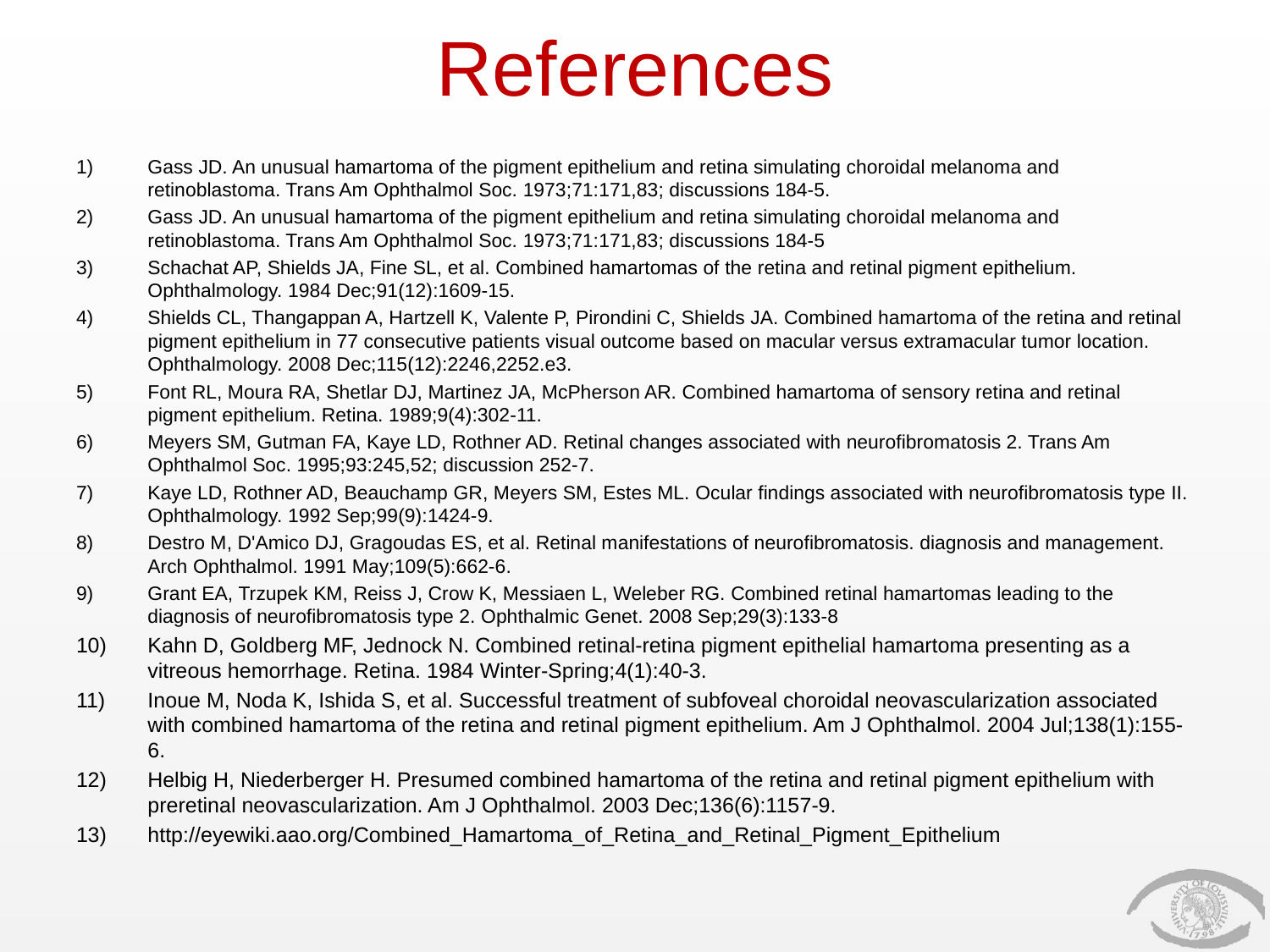

# References
Gass JD. An unusual hamartoma of the pigment epithelium and retina simulating choroidal melanoma and retinoblastoma. Trans Am Ophthalmol Soc. 1973;71:171,83; discussions 184-5.
Gass JD. An unusual hamartoma of the pigment epithelium and retina simulating choroidal melanoma and retinoblastoma. Trans Am Ophthalmol Soc. 1973;71:171,83; discussions 184-5
Schachat AP, Shields JA, Fine SL, et al. Combined hamartomas of the retina and retinal pigment epithelium. Ophthalmology. 1984 Dec;91(12):1609-15.
Shields CL, Thangappan A, Hartzell K, Valente P, Pirondini C, Shields JA. Combined hamartoma of the retina and retinal pigment epithelium in 77 consecutive patients visual outcome based on macular versus extramacular tumor location. Ophthalmology. 2008 Dec;115(12):2246,2252.e3.
Font RL, Moura RA, Shetlar DJ, Martinez JA, McPherson AR. Combined hamartoma of sensory retina and retinal pigment epithelium. Retina. 1989;9(4):302-11.
Meyers SM, Gutman FA, Kaye LD, Rothner AD. Retinal changes associated with neurofibromatosis 2. Trans Am Ophthalmol Soc. 1995;93:245,52; discussion 252-7.
Kaye LD, Rothner AD, Beauchamp GR, Meyers SM, Estes ML. Ocular findings associated with neurofibromatosis type II. Ophthalmology. 1992 Sep;99(9):1424-9.
Destro M, D'Amico DJ, Gragoudas ES, et al. Retinal manifestations of neurofibromatosis. diagnosis and management. Arch Ophthalmol. 1991 May;109(5):662-6.
Grant EA, Trzupek KM, Reiss J, Crow K, Messiaen L, Weleber RG. Combined retinal hamartomas leading to the diagnosis of neurofibromatosis type 2. Ophthalmic Genet. 2008 Sep;29(3):133-8
Kahn D, Goldberg MF, Jednock N. Combined retinal-retina pigment epithelial hamartoma presenting as a vitreous hemorrhage. Retina. 1984 Winter-Spring;4(1):40-3.
Inoue M, Noda K, Ishida S, et al. Successful treatment of subfoveal choroidal neovascularization associated with combined hamartoma of the retina and retinal pigment epithelium. Am J Ophthalmol. 2004 Jul;138(1):155-6.
Helbig H, Niederberger H. Presumed combined hamartoma of the retina and retinal pigment epithelium with preretinal neovascularization. Am J Ophthalmol. 2003 Dec;136(6):1157-9.
http://eyewiki.aao.org/Combined_Hamartoma_of_Retina_and_Retinal_Pigment_Epithelium